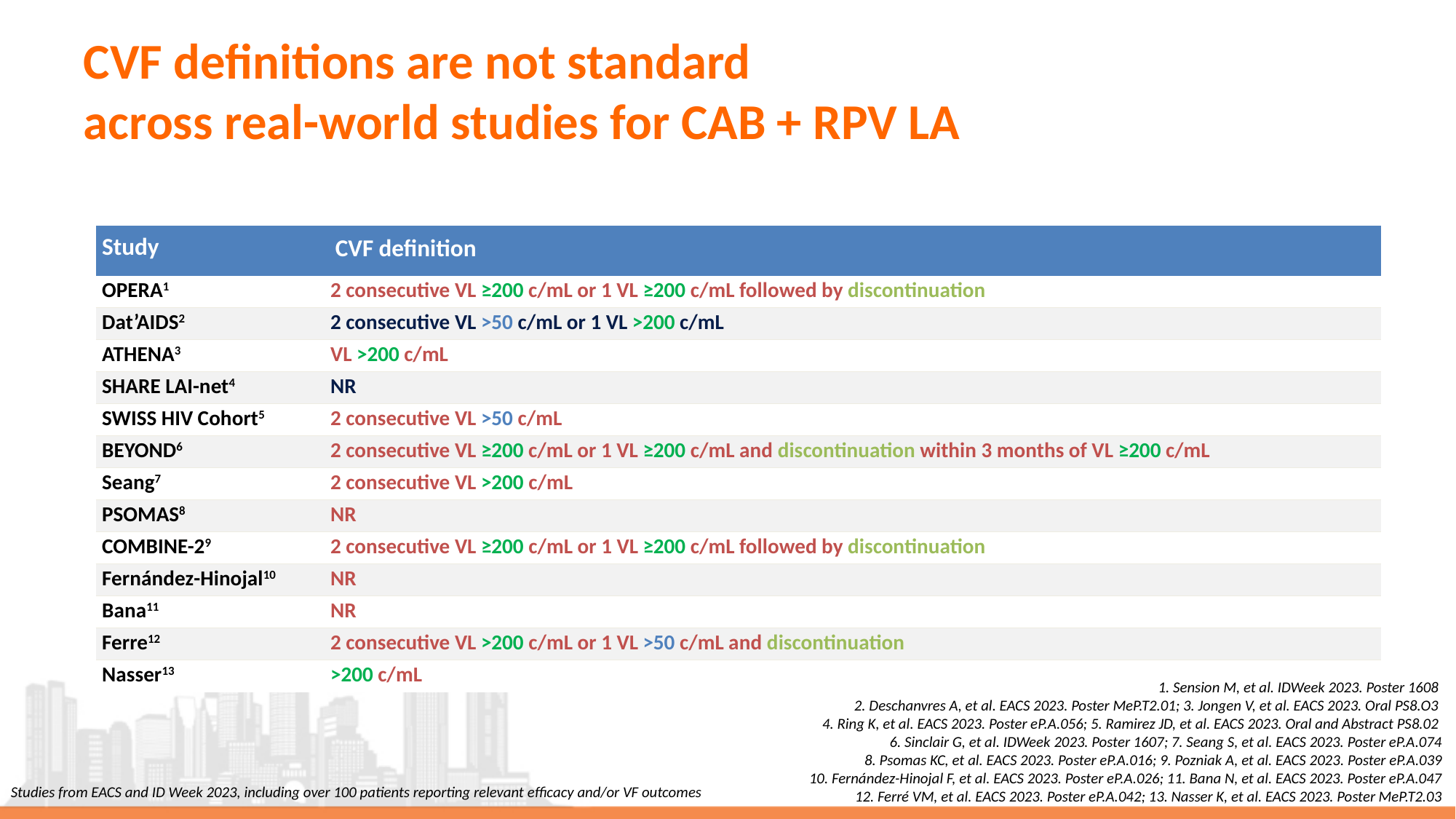

65
# CVF definitions are not standard across real-world studies for CAB + RPV LA
| Study | CVF definition |
| --- | --- |
| OPERA1 | 2 consecutive VL ≥200 c/mL or 1 VL ≥200 c/mL followed by discontinuation |
| Dat’AIDS2 | 2 consecutive VL >50 c/mL or 1 VL >200 c/mL |
| ATHENA3 | VL >200 c/mL |
| SHARE LAI-net4 | NR |
| SWISS HIV Cohort5 | 2 consecutive VL >50 c/mL |
| BEYOND6 | 2 consecutive VL ≥200 c/mL or 1 VL ≥200 c/mL and discontinuation within 3 months of VL ≥200 c/mL |
| Seang7 | 2 consecutive VL >200 c/mL |
| PSOMAS8 | NR |
| COMBINE-29 | 2 consecutive VL ≥200 c/mL or 1 VL ≥200 c/mL followed by discontinuation |
| Fernández-Hinojal10 | NR |
| Bana11 | NR |
| Ferre12 | 2 consecutive VL >200 c/mL or 1 VL >50 c/mL and discontinuation |
| Nasser13 | >200 c/mL |
1. Sension M, et al. IDWeek 2023. Poster 1608​
2. Deschanvres A, et al. EACS 2023. Poster MeP.T2.01; 3. Jongen V, et al. EACS 2023. Oral PS8.O3
4. Ring K, et al. EACS 2023. Poster eP.A.056; 5. Ramirez JD, et al. EACS 2023. Oral and Abstract PS8.02
6. Sinclair G, et al. IDWeek 2023. Poster 1607; 7. Seang S, et al. EACS 2023. Poster eP.A.074
8. Psomas KC, et al. EACS 2023. Poster eP.A.016; 9. Pozniak A, et al. EACS 2023​. Poster eP.A.039
10. Fernández-Hinojal F, et al. EACS 2023. Poster eP.A.026; 11. Bana N, et al. EACS 2023. Poster eP.A.047
12. Ferré VM, et al. EACS 2023. Poster eP.A.042; 13. Nasser K, et al. EACS 2023. Poster MeP.T2.03
Studies from EACS and ID Week 2023, including over 100 patients reporting relevant efficacy and/or VF outcomes